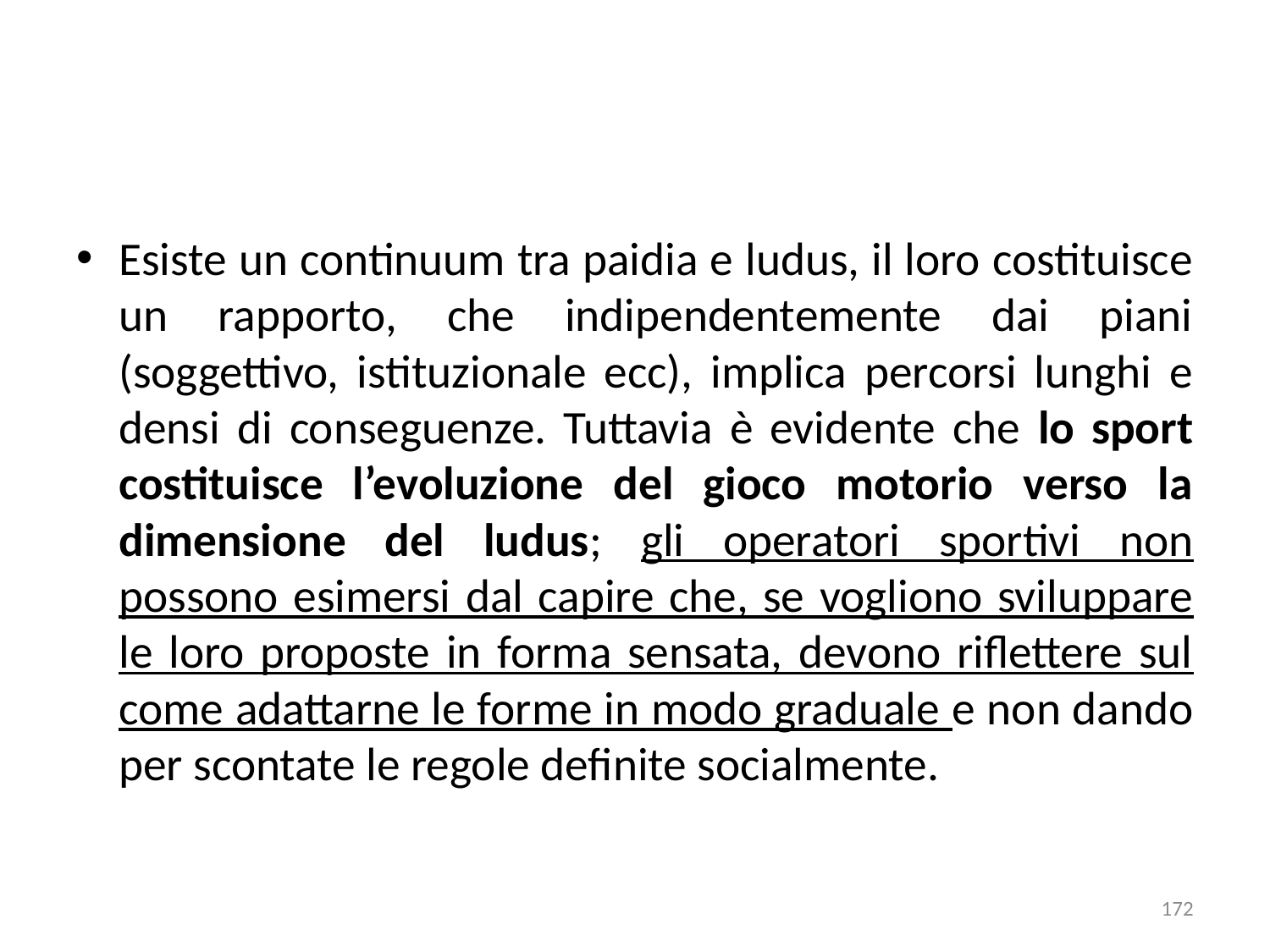

Esiste un continuum tra paidia e ludus, il loro costituisce un rapporto, che indipendentemente dai piani (soggettivo, istituzionale ecc), implica percorsi lunghi e densi di conseguenze. Tuttavia è evidente che lo sport costituisce l’evoluzione del gioco motorio verso la dimensione del ludus; gli operatori sportivi non possono esimersi dal capire che, se vogliono sviluppare le loro proposte in forma sensata, devono riflettere sul come adattarne le forme in modo graduale e non dando per scontate le regole definite socialmente.
172